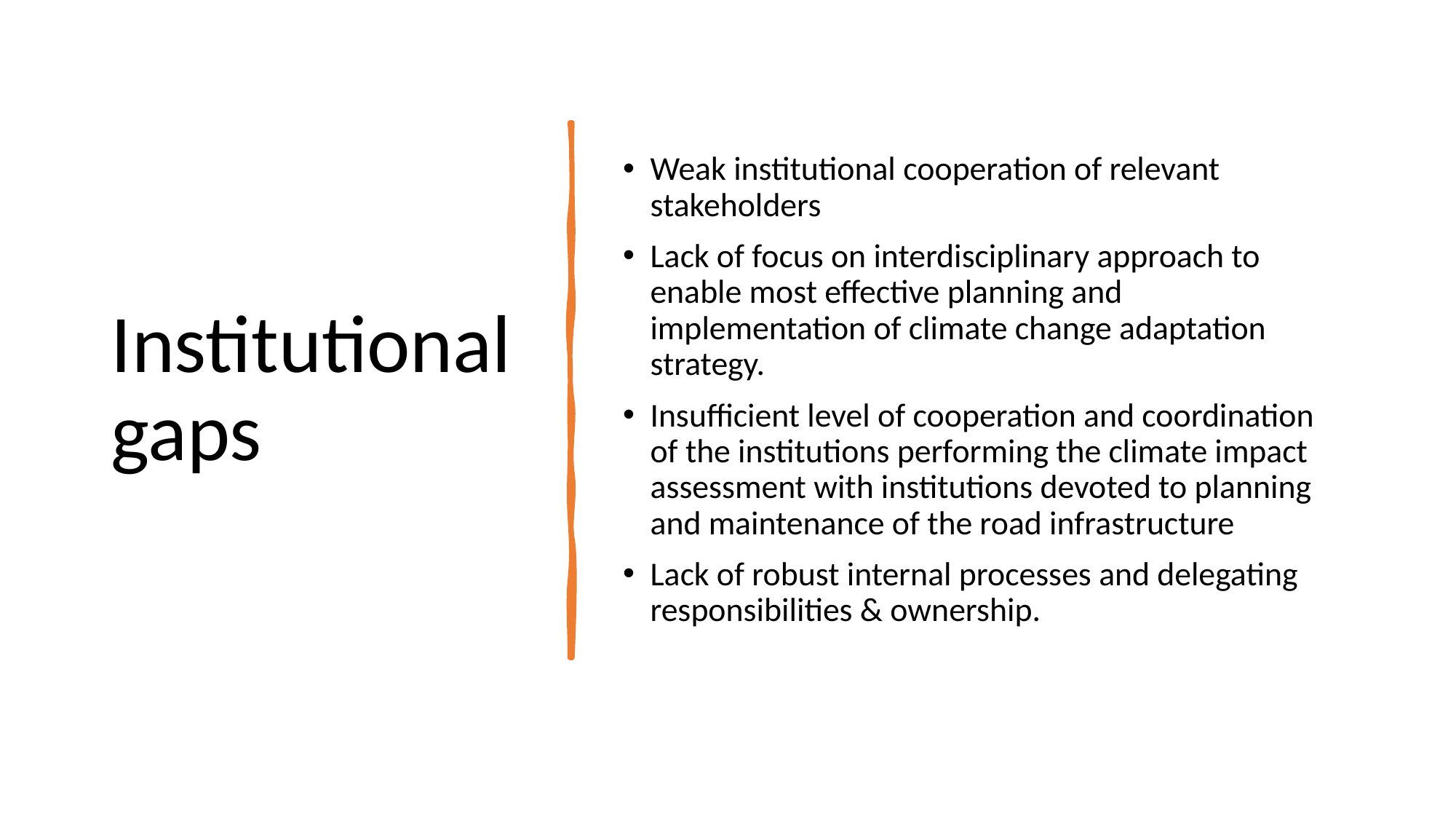

# Institutional gaps
Weak institutional cooperation of relevant stakeholders
Lack of focus on interdisciplinary approach to enable most effective planning and implementation of climate change adaptation strategy.
Insufficient level of cooperation and coordination of the institutions performing the climate impact assessment with institutions devoted to planning and maintenance of the road infrastructure
Lack of robust internal processes and delegating responsibilities & ownership.